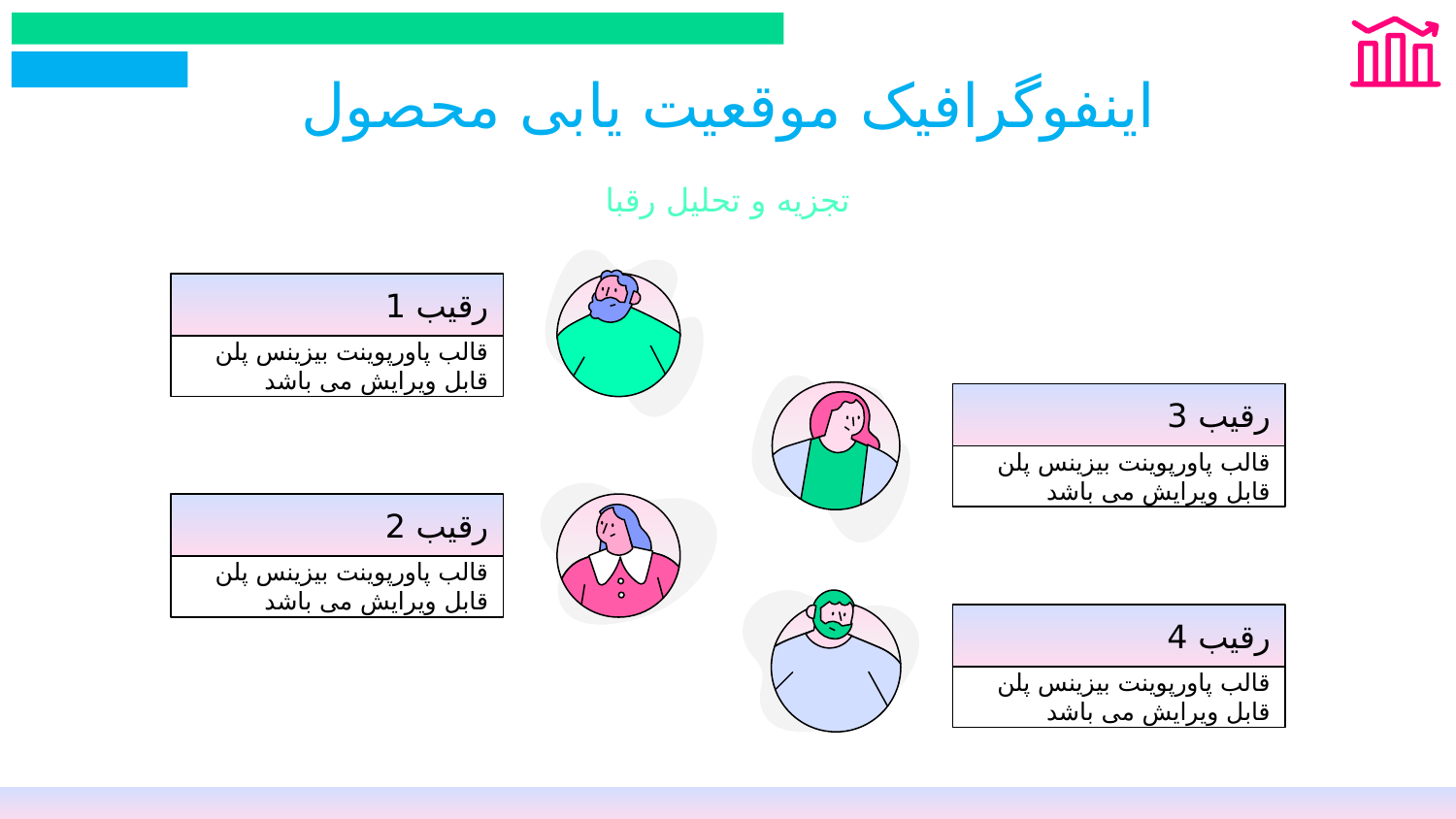

# اینفوگرافیک موقعیت یابی محصول
تجزیه و تحلیل رقبا

رقیب 1
قالب پاورپوینت بیزینس پلن قابل ویرایش می باشد

رقیب 3
قالب پاورپوینت بیزینس پلن قابل ویرایش می باشد

رقیب 2
قالب پاورپوینت بیزینس پلن قابل ویرایش می باشد

رقیب 4
قالب پاورپوینت بیزینس پلن قابل ویرایش می باشد